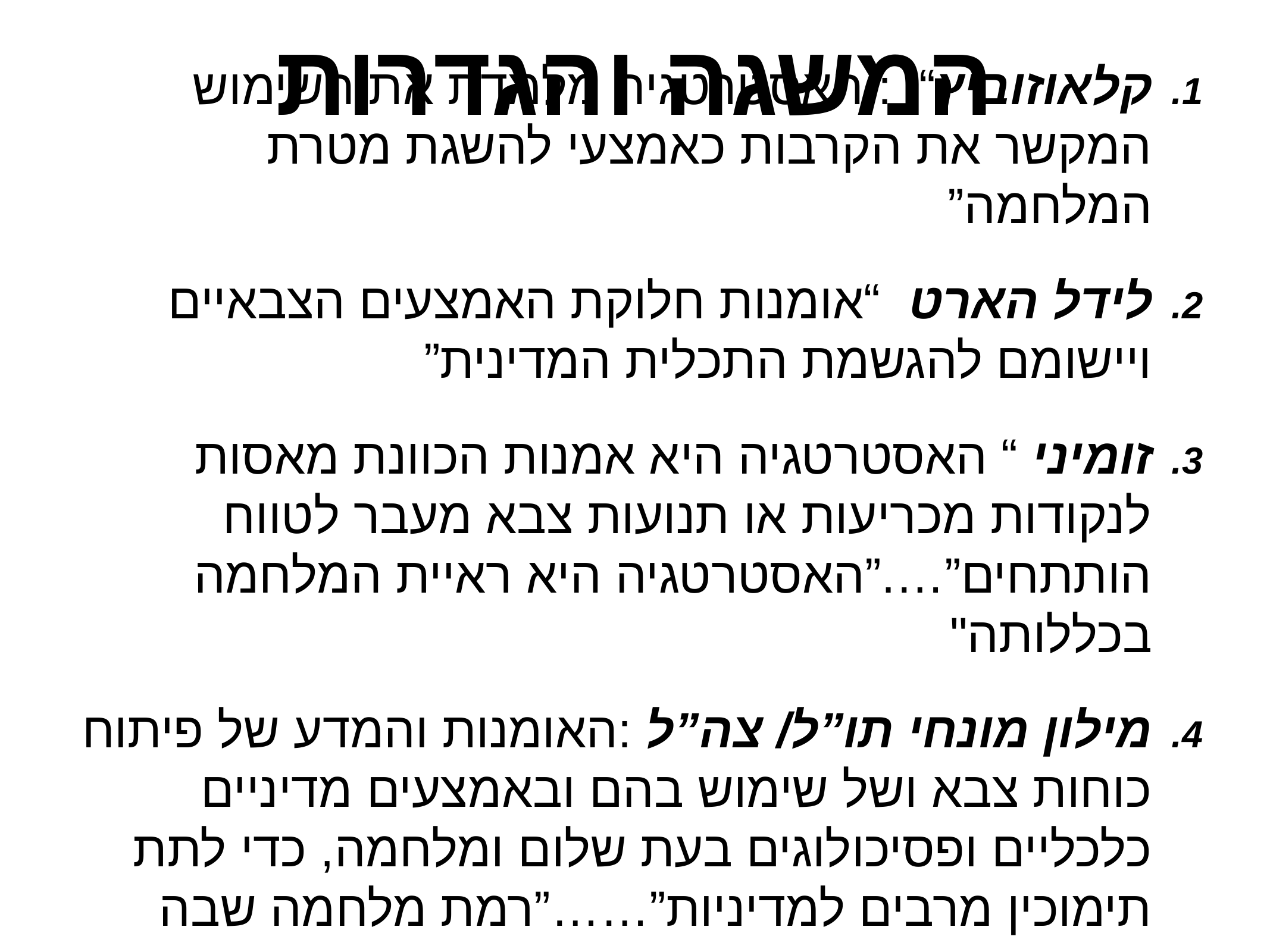

# המשגה והגדרות

קלאוזוביץ“  : האסטרטגיה מלמדת את השימוש המקשר את הקרבות כאמצעי להשגת מטרת המלחמה”
לידל הארט  “אומנות חלוקת האמצעים הצבאיים ויישומם להגשמת התכלית המדינית”
זומיני “ האסטרטגיה היא אמנות הכוונת מאסות לנקודות מכריעות או תנועות צבא מעבר לטווח הותתחים”….”האסטרטגיה היא ראיית המלחמה בכללותה"
מילון מונחי תו”ל/ צה”ל :האומנות והמדע של פיתוח כוחות צבא ושל שימוש בהם ובאמצעים מדיניים כלכליים ופסיכולוגים בעת שלום ומלחמה, כדי לתת תימוכין מרבים למדיניות”……”רמת מלחמה שבה מעוצבת האסטרטגיה הצבאית